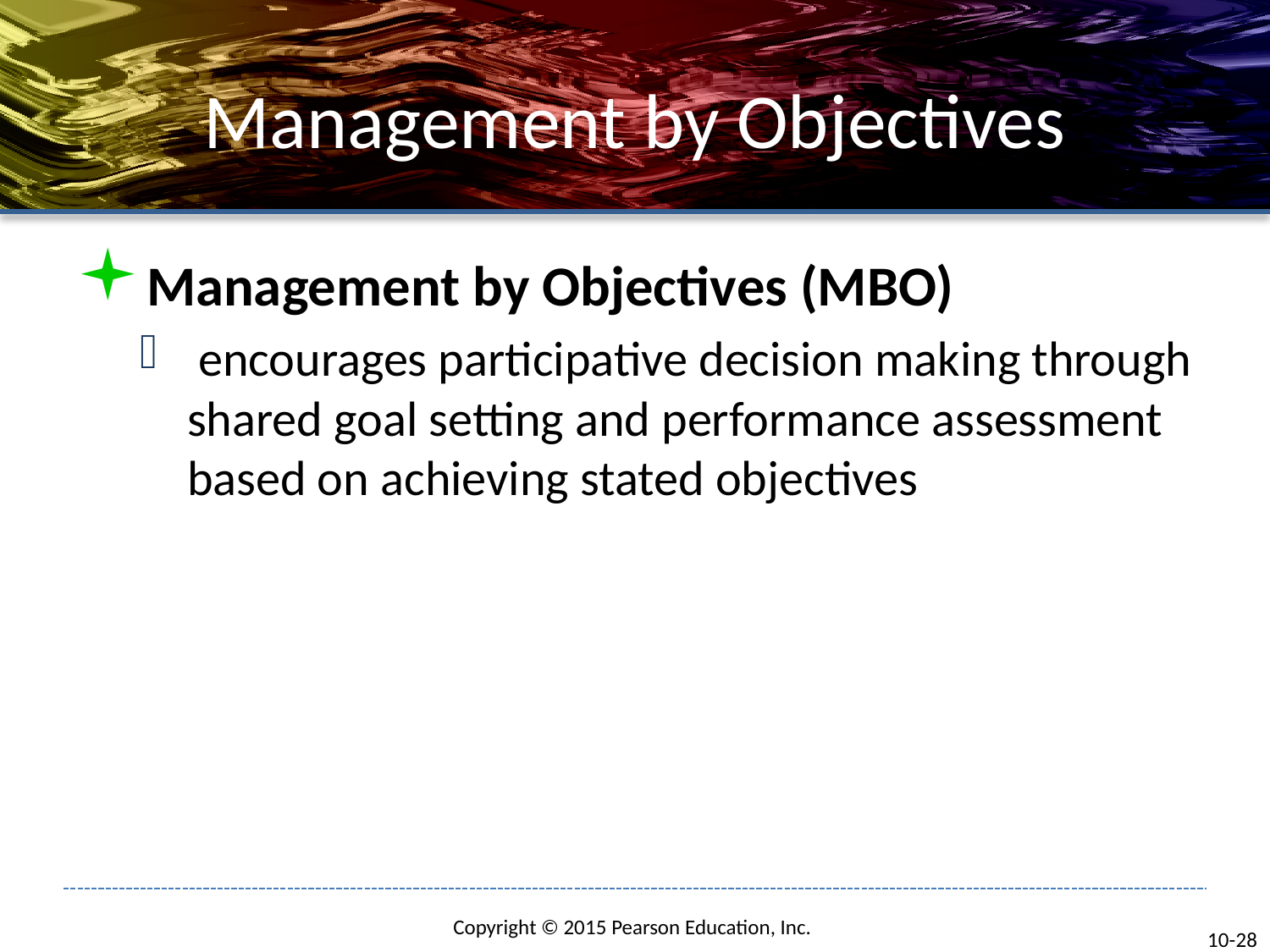

# Management by Objectives
Management by Objectives (MBO)
 encourages participative decision making through shared goal setting and performance assessment based on achieving stated objectives

10-28
Copyright © 2015 Pearson Education, Inc.